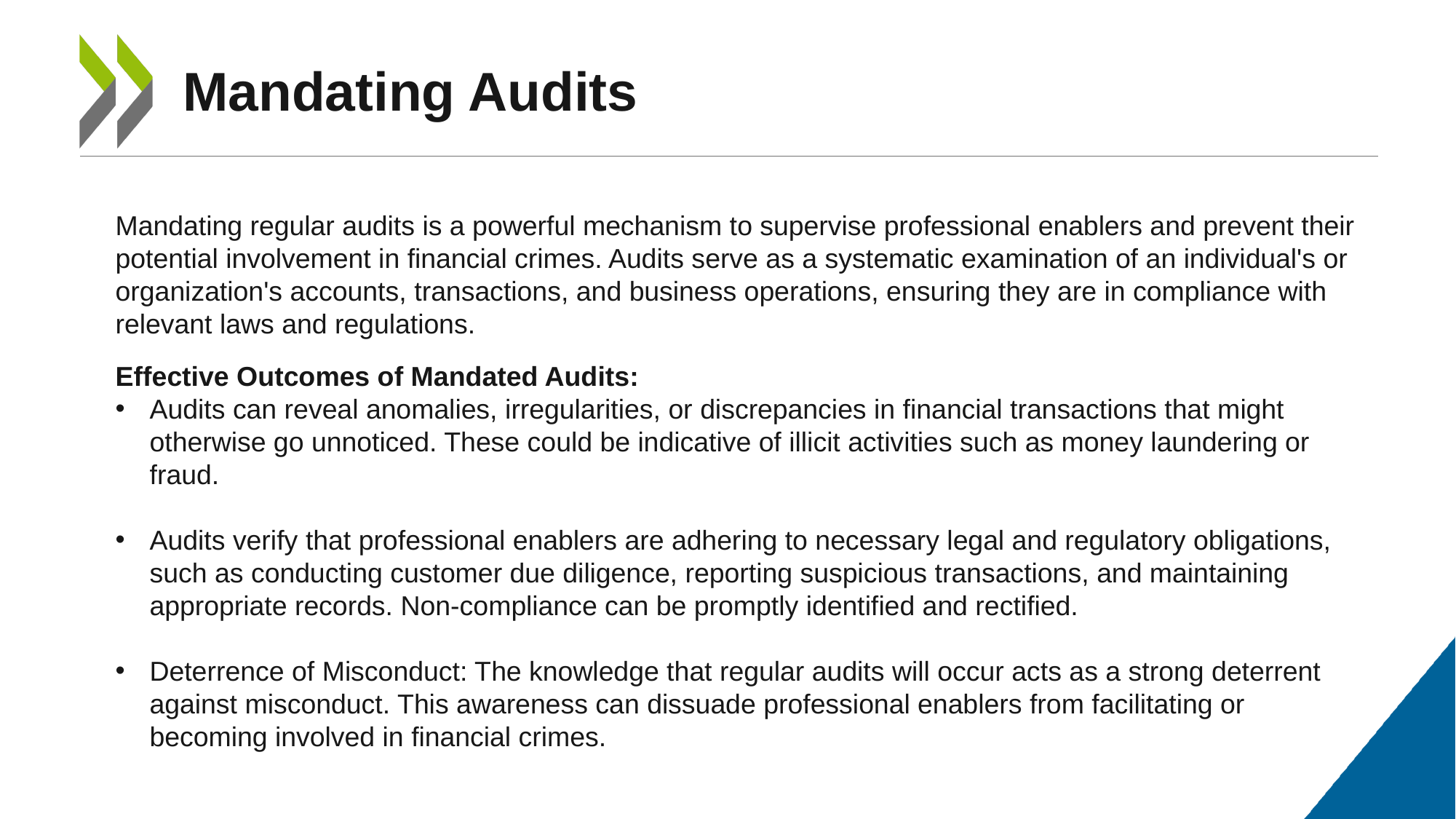

# Mandating Audits
Mandating regular audits is a powerful mechanism to supervise professional enablers and prevent their potential involvement in financial crimes. Audits serve as a systematic examination of an individual's or organization's accounts, transactions, and business operations, ensuring they are in compliance with relevant laws and regulations.
Effective Outcomes of Mandated Audits:
Audits can reveal anomalies, irregularities, or discrepancies in financial transactions that might otherwise go unnoticed. These could be indicative of illicit activities such as money laundering or fraud.

Audits verify that professional enablers are adhering to necessary legal and regulatory obligations, such as conducting customer due diligence, reporting suspicious transactions, and maintaining appropriate records. Non-compliance can be promptly identified and rectified.

Deterrence of Misconduct: The knowledge that regular audits will occur acts as a strong deterrent against misconduct. This awareness can dissuade professional enablers from facilitating or becoming involved in financial crimes.